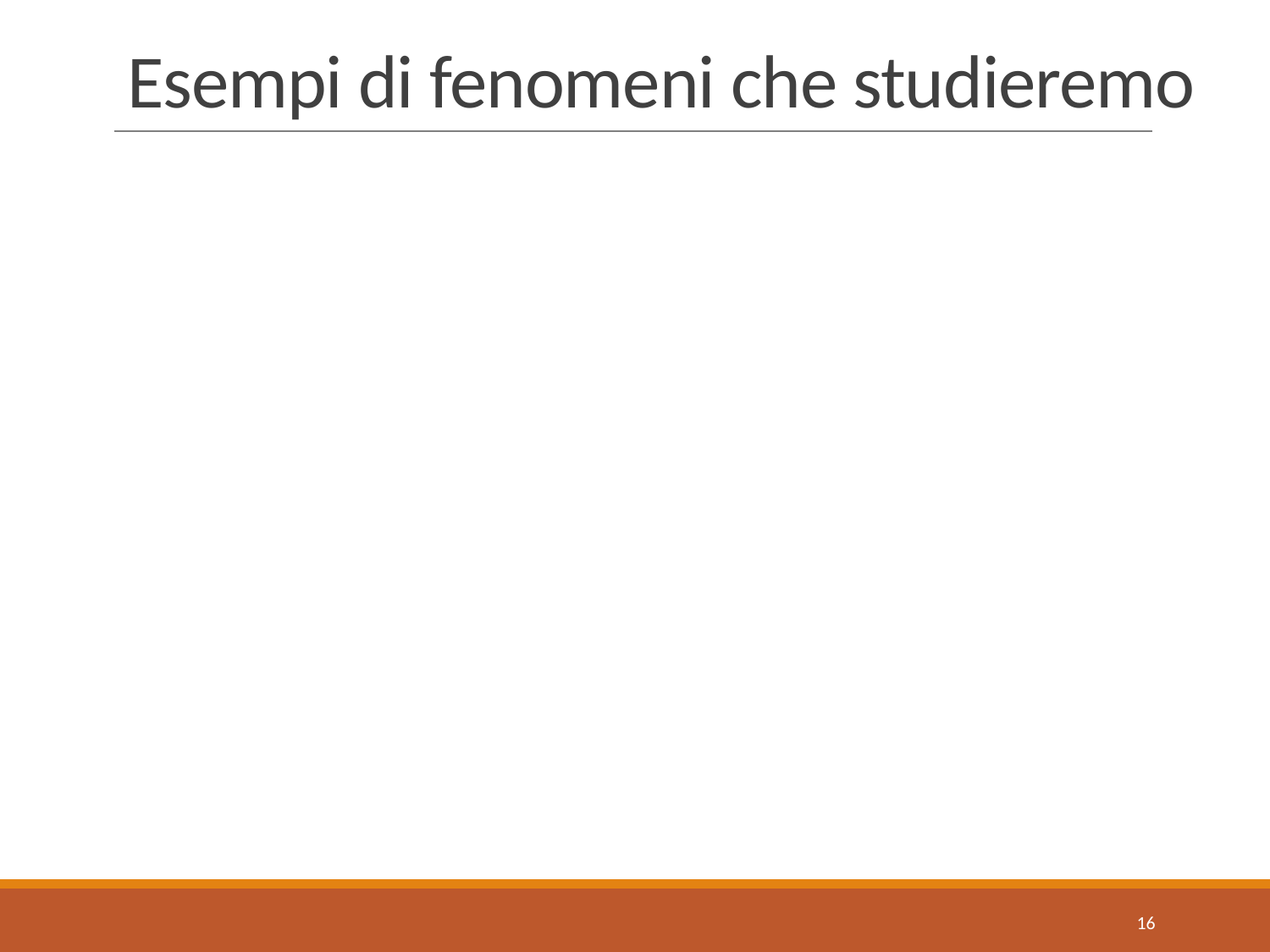

# Esempi di fenomeni che studieremo
16